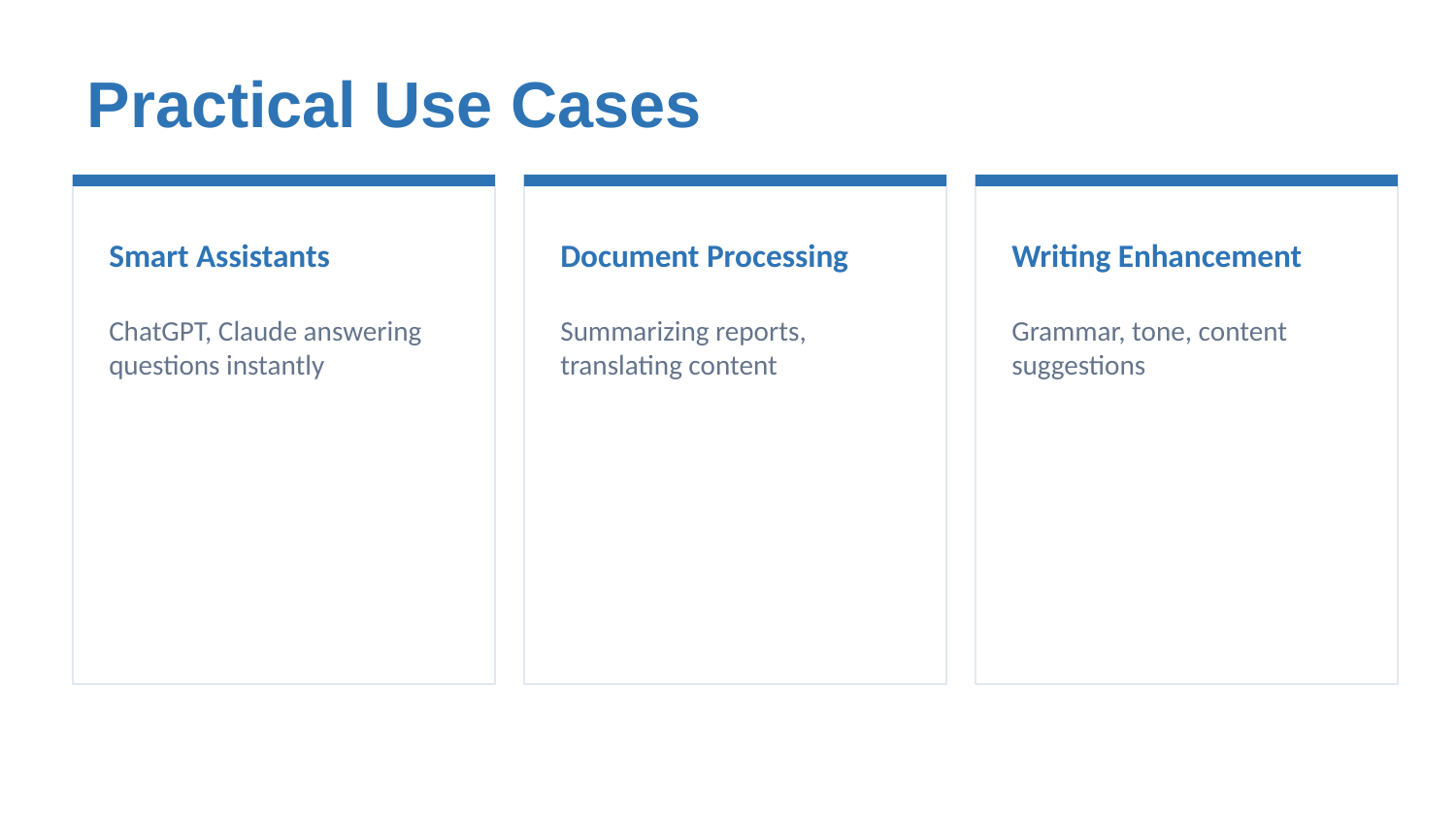

Practical Use Cases

Smart Assistants
Document Processing
Writing Enhancement
ChatGPT, Claude answering questions instantly
Summarizing reports, translating content
Grammar, tone, content suggestions